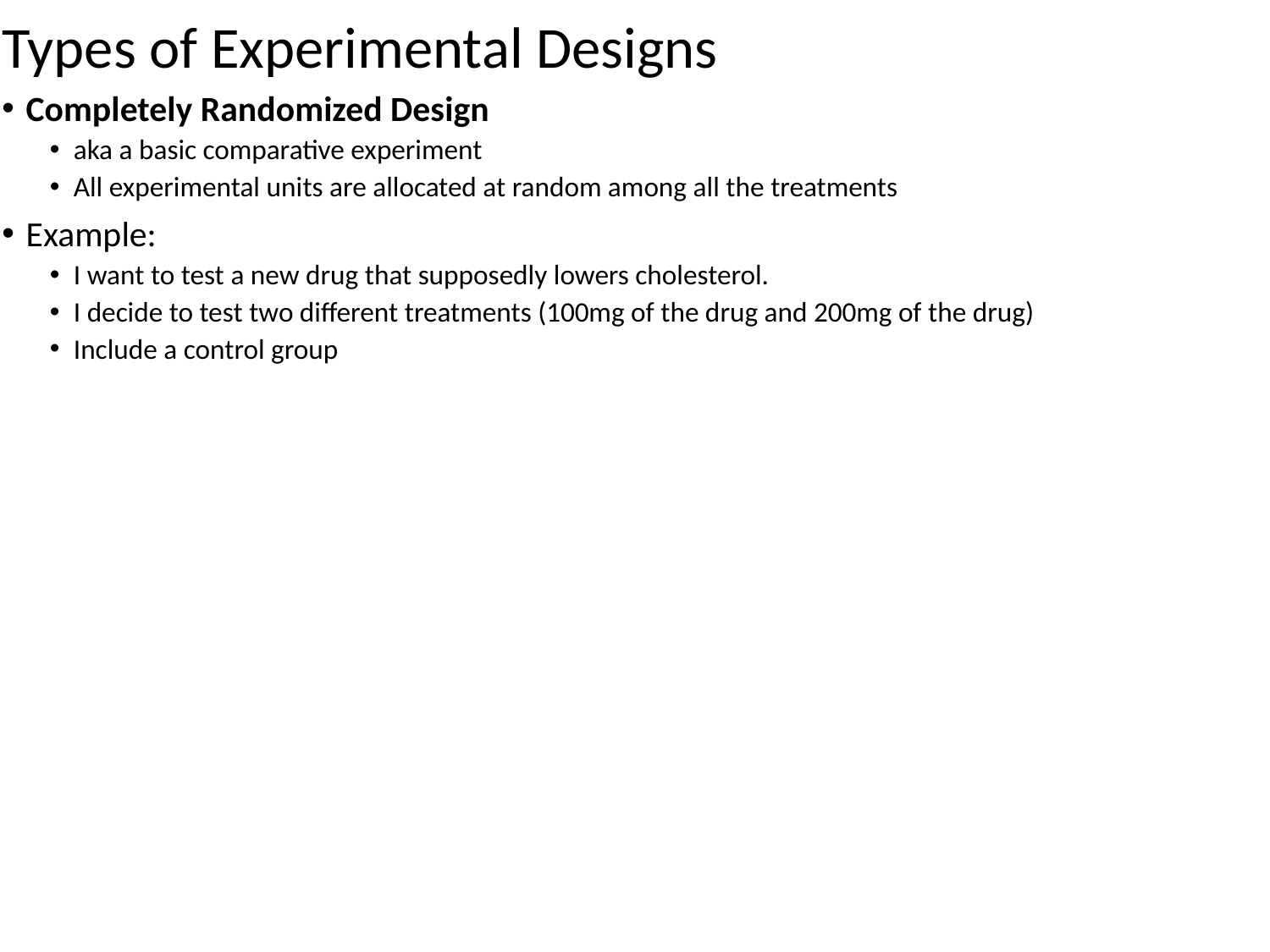

# Types of Experimental Designs
Completely Randomized Design
aka a basic comparative experiment
All experimental units are allocated at random among all the treatments
Example:
I want to test a new drug that supposedly lowers cholesterol.
I decide to test two different treatments (100mg of the drug and 200mg of the drug)
Include a control group